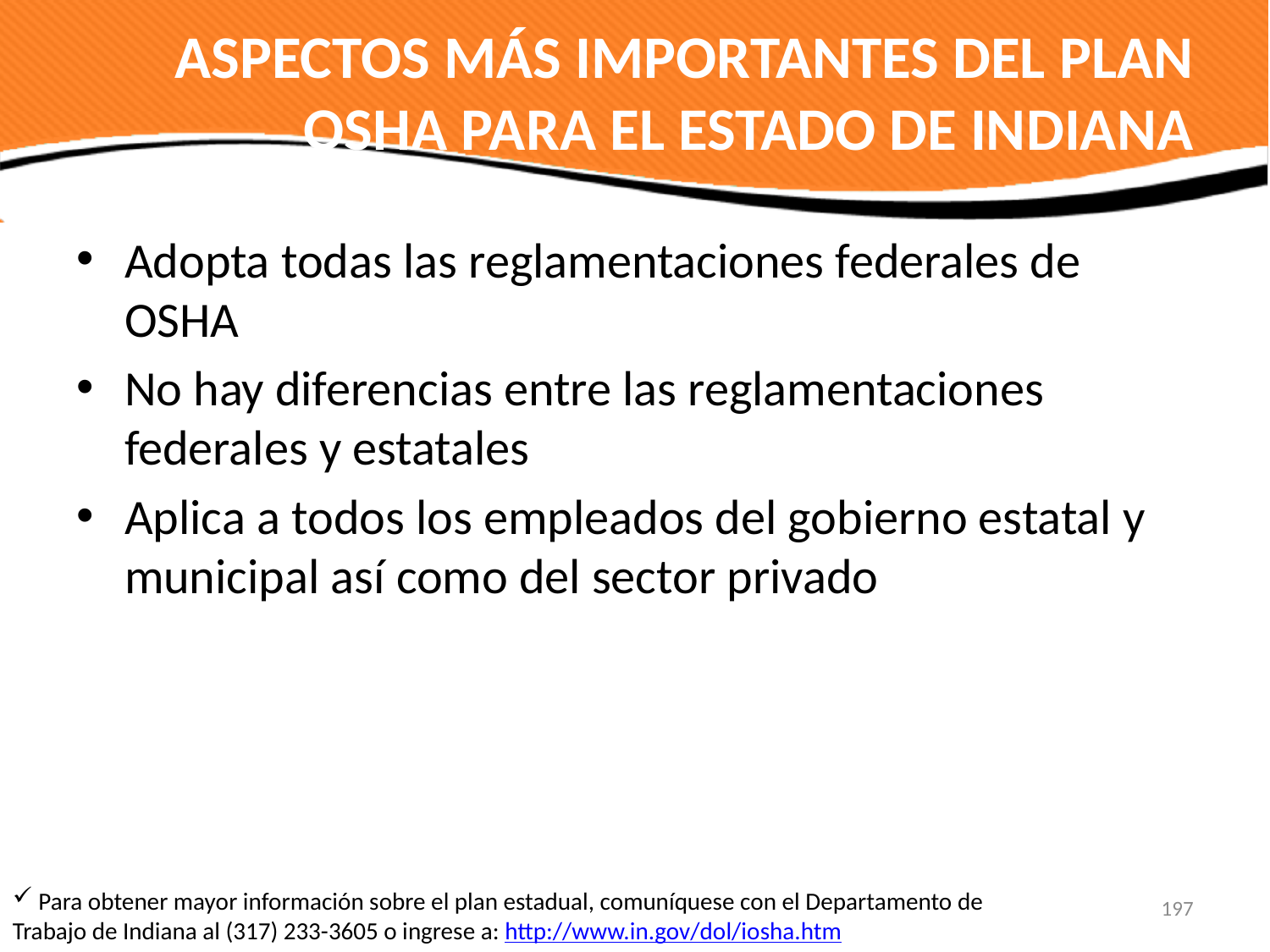

# ASPECTOS MÁS IMPORTANTES DEL PLAN OSHA PARA EL ESTADO DE INDIANA
Adopta todas las reglamentaciones federales de OSHA
No hay diferencias entre las reglamentaciones federales y estatales
Aplica a todos los empleados del gobierno estatal y municipal así como del sector privado

 Para obtener mayor información sobre el plan estadual, comuníquese con el Departamento de Trabajo de Indiana al (317) 233-3605 o ingrese a: http://www.in.gov/dol/iosha.htm
197